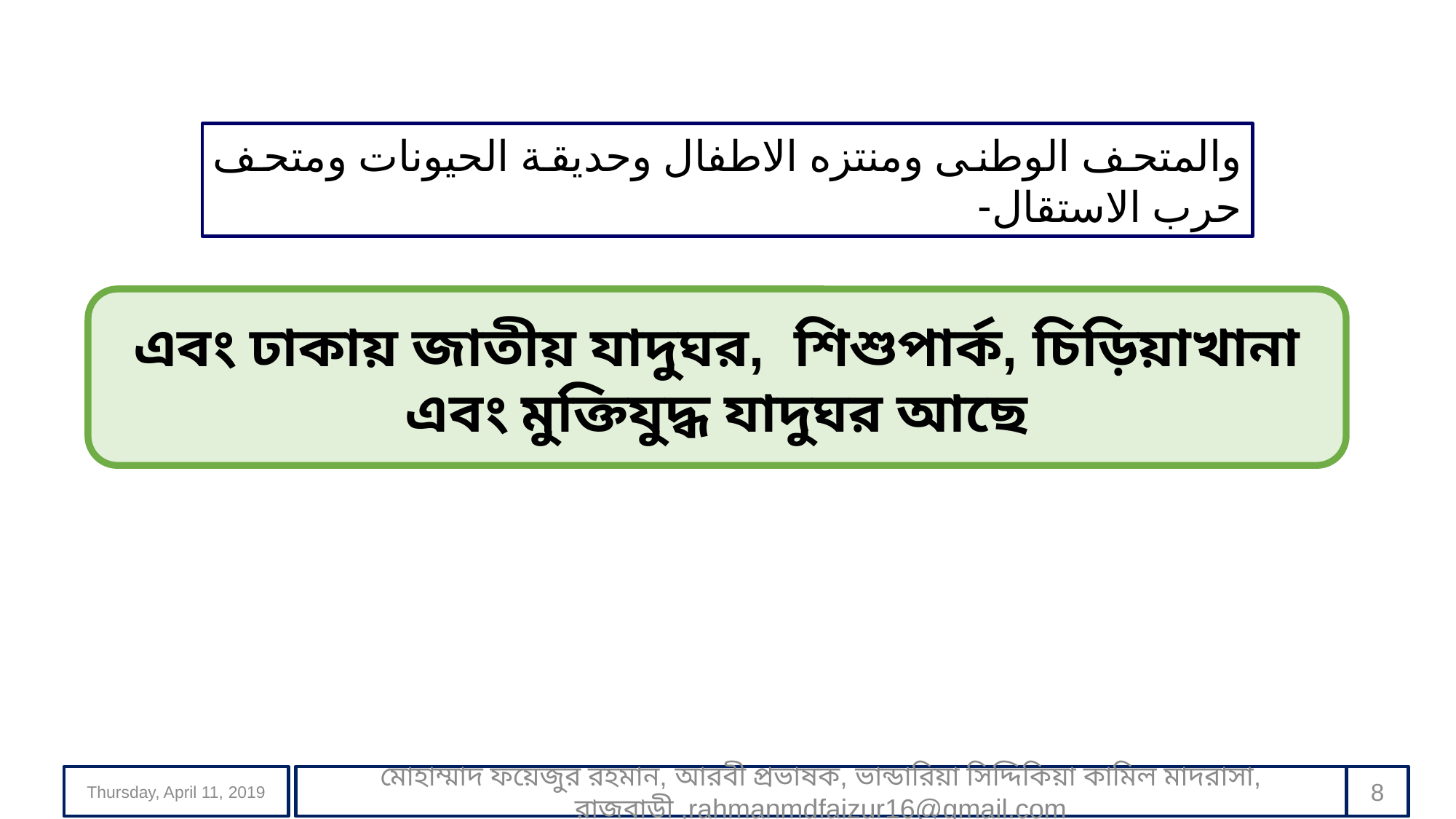

والمتحف الوطنى ومنتزه الاطفال وحديقة الحيونات ومتحف حرب الاستقال-
এবং ঢাকায় জাতীয় যাদুঘর,  শিশুপার্ক, চিড়িয়াখানা এবং মুক্তিযুদ্ধ যাদুঘর আছে
Thursday, April 11, 2019
মোহাম্মাদ ফয়েজুর রহমান, আরবী প্রভাষক, ভান্ডারিয়া সিদ্দিকিয়া কামিল মাদরাসা, রাজবাড়ী ,rahmanmdfaizur16@gmail.com
8